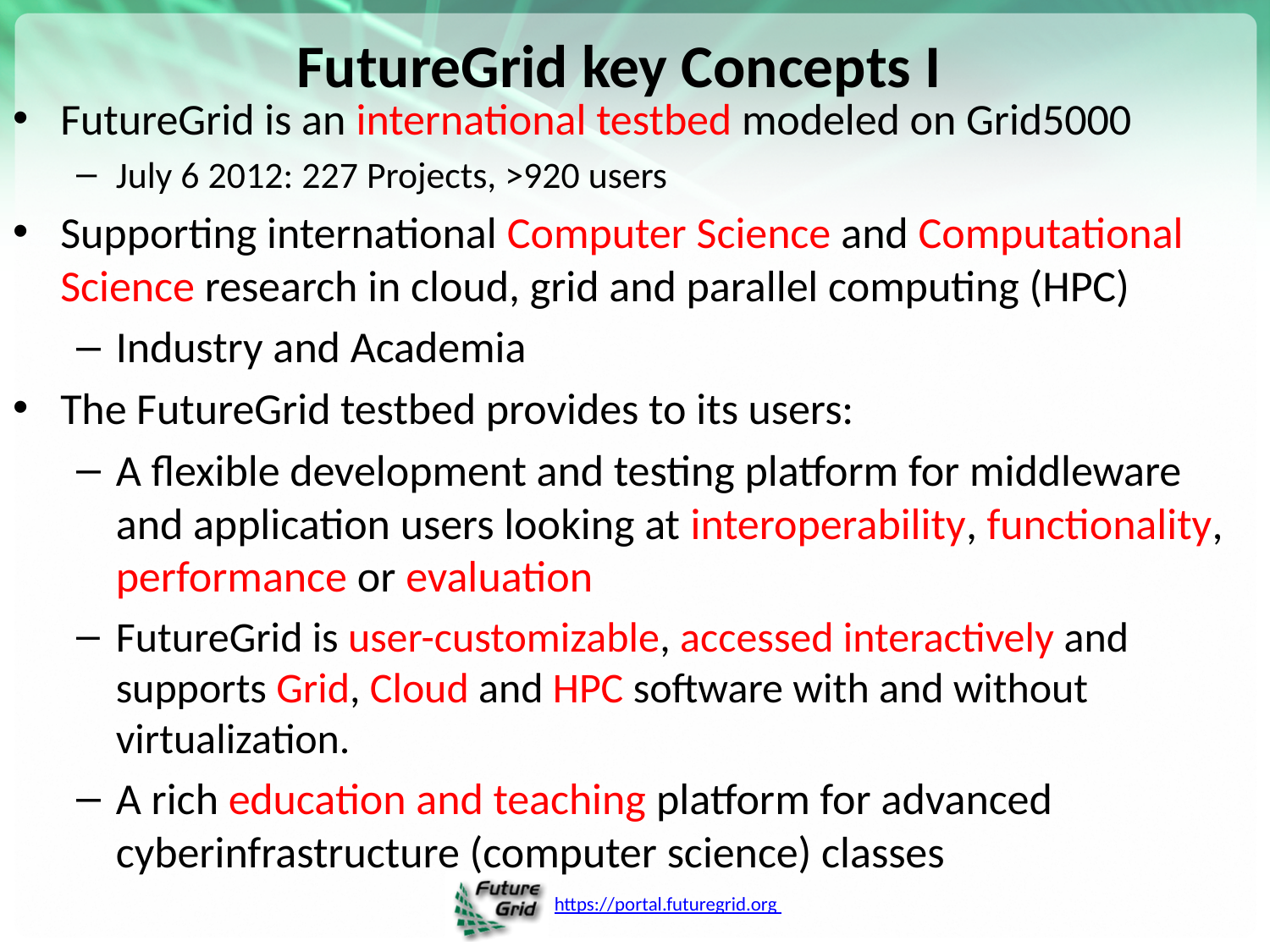

# FutureGrid key Concepts I
FutureGrid is an international testbed modeled on Grid5000
July 6 2012: 227 Projects, >920 users
Supporting international Computer Science and Computational Science research in cloud, grid and parallel computing (HPC)
Industry and Academia
The FutureGrid testbed provides to its users:
A flexible development and testing platform for middleware and application users looking at interoperability, functionality, performance or evaluation
FutureGrid is user-customizable, accessed interactively and supports Grid, Cloud and HPC software with and without virtualization.
A rich education and teaching platform for advanced cyberinfrastructure (computer science) classes